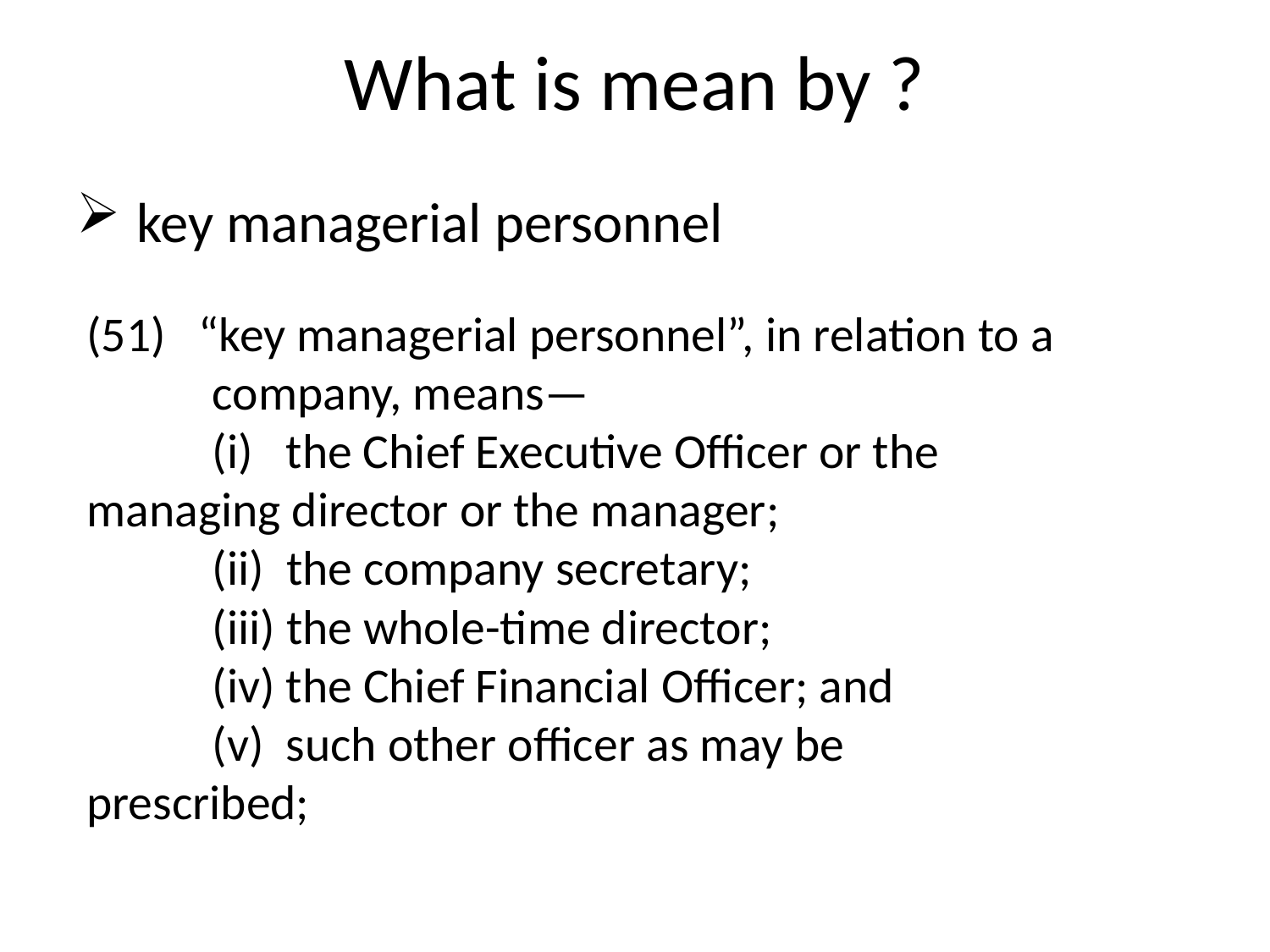

# What is mean by ?
 key managerial personnel
(51)   “key managerial personnel”, in relation to a    	company, means—
		(i)   the Chief Executive Officer or the 			       managing director or the manager;
		(ii)  the company secretary;
		(iii) the whole-time director;
		(iv) the Chief Financial Officer; and
		(v)  such other officer as may be 			       prescribed;